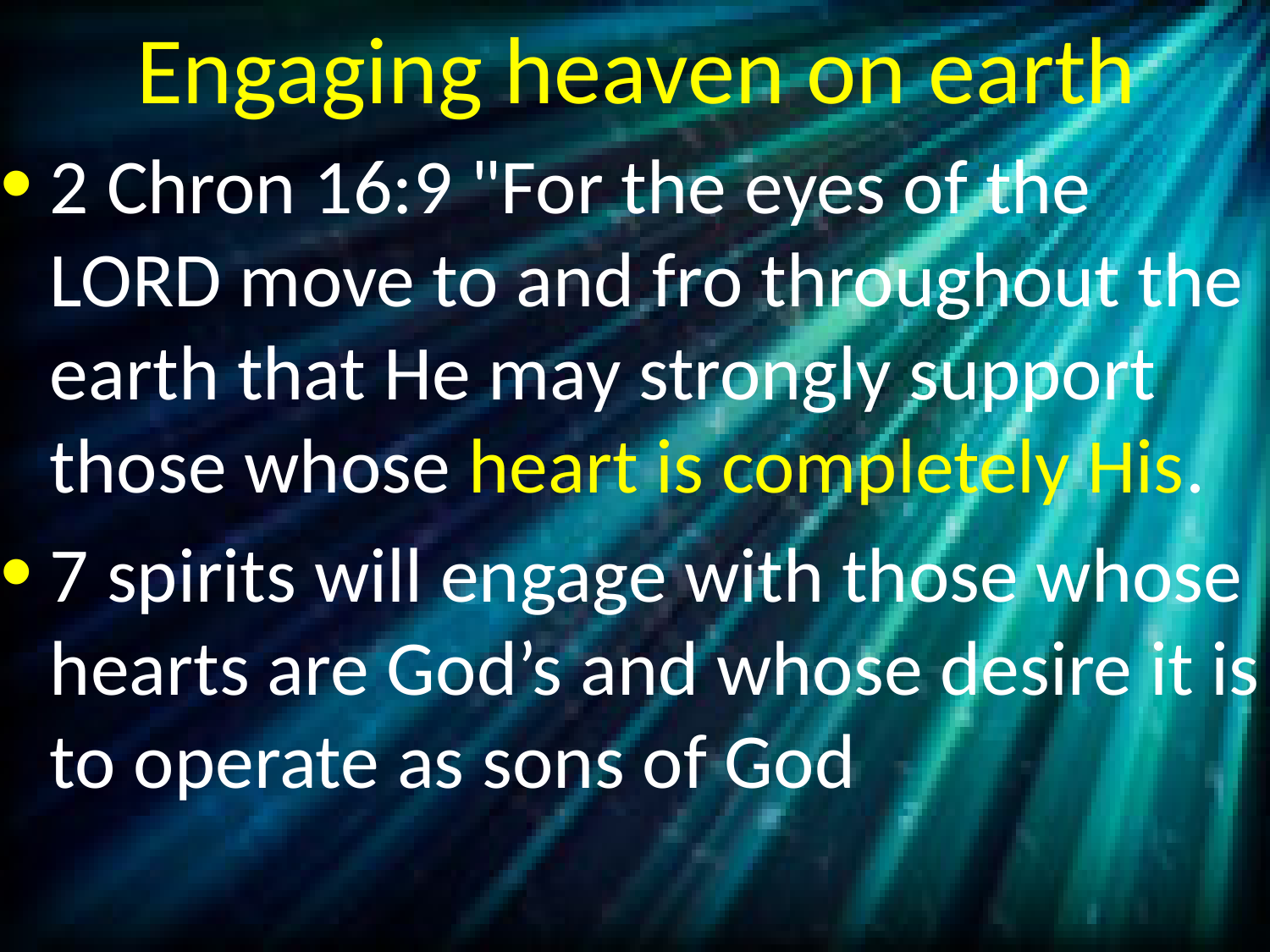

# Engaging heaven on earth
2 Chron 16:9 "For the eyes of the LORD move to and fro throughout the earth that He may strongly support those whose heart is completely His.
7 spirits will engage with those whose hearts are God’s and whose desire it is to operate as sons of God